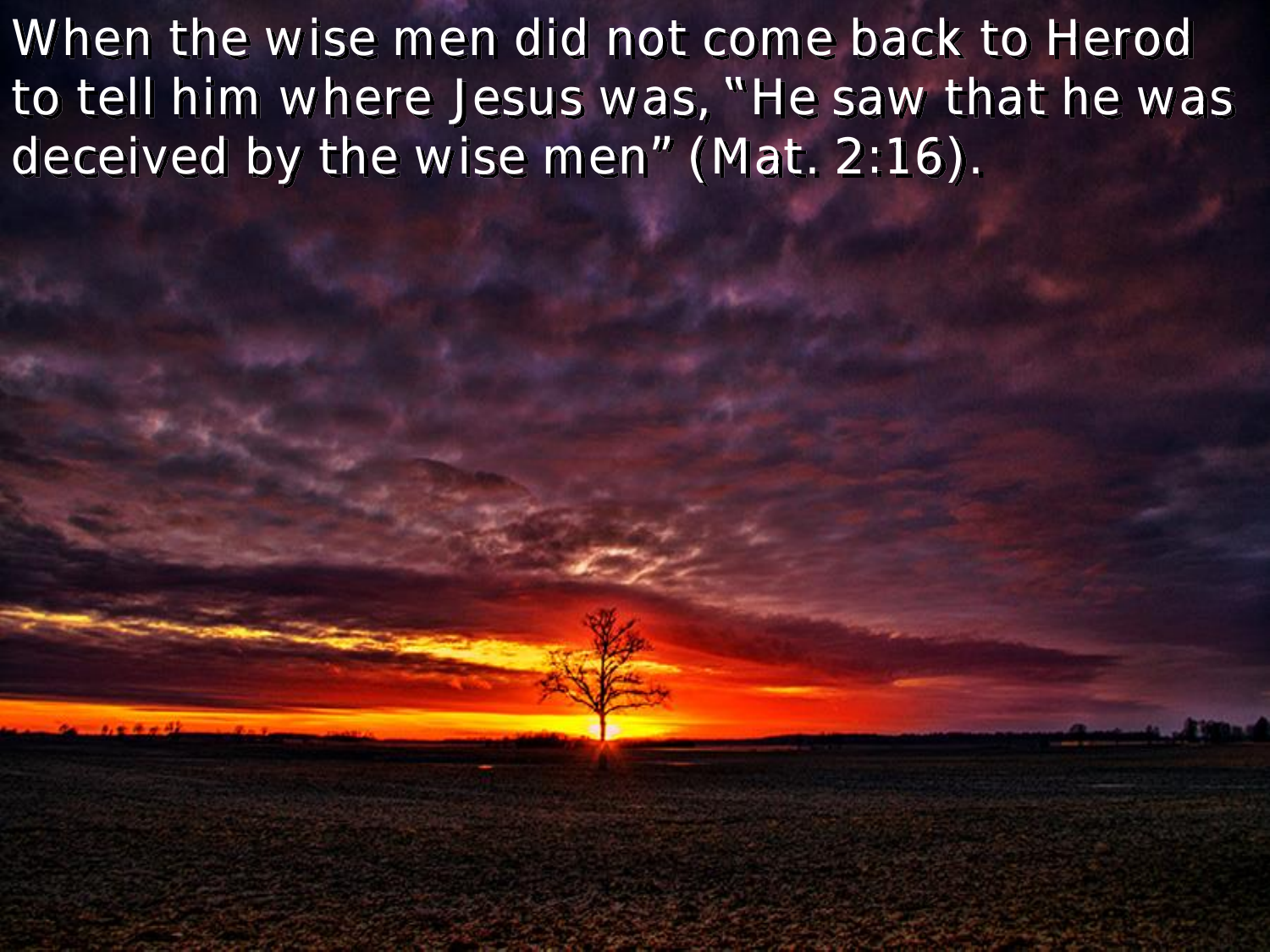

When the wise men did not come back to Herod to tell him where Jesus was, “He saw that he was deceived by the wise men” (Mat. 2:16).